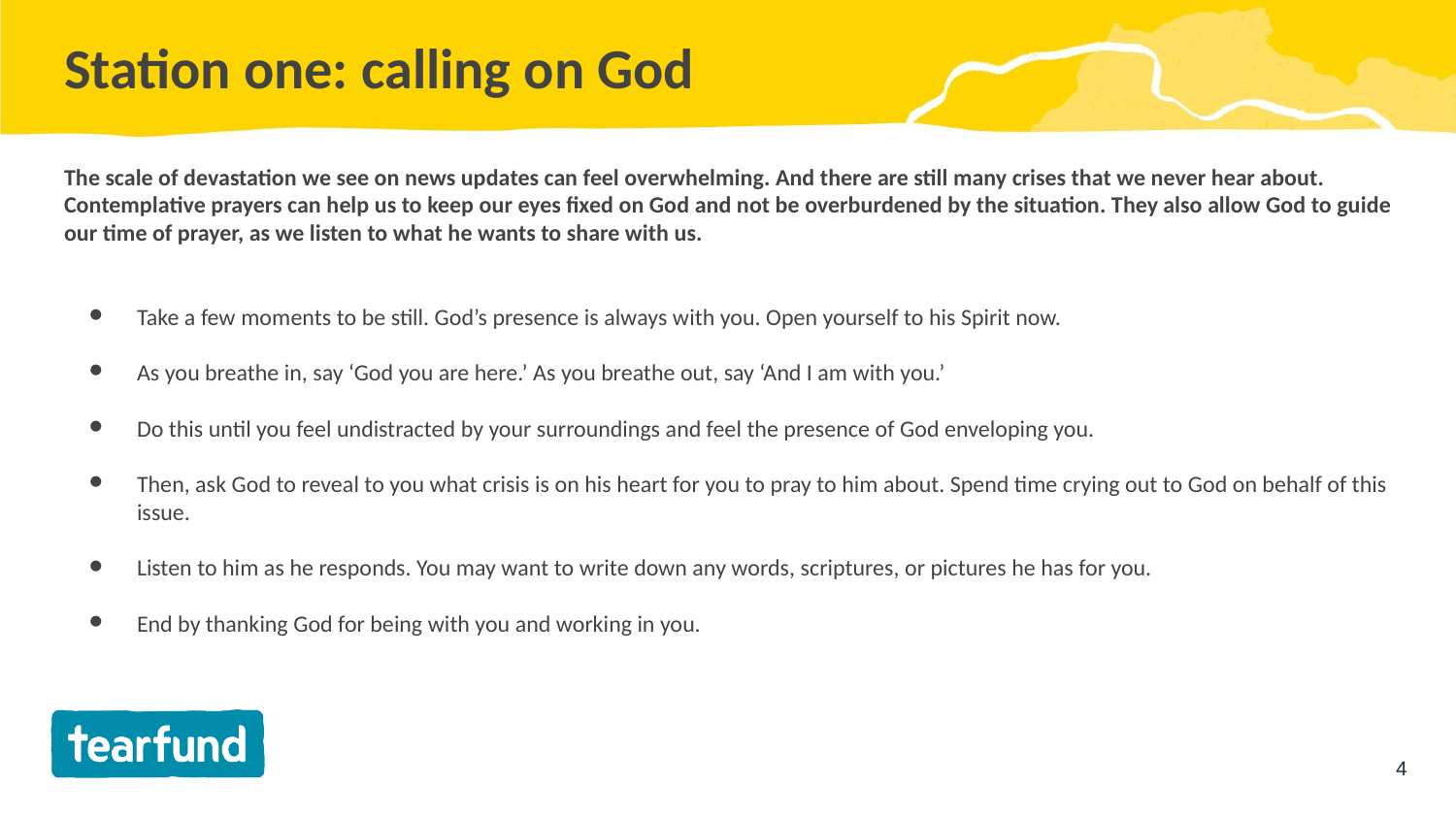

# Station one: calling on God
The scale of devastation we see on news updates can feel overwhelming. And there are still many crises that we never hear about. Contemplative prayers can help us to keep our eyes fixed on God and not be overburdened by the situation. They also allow God to guide our time of prayer, as we listen to what he wants to share with us.

Take a few moments to be still. God’s presence is always with you. Open yourself to his Spirit now.

As you breathe in, say ‘God you are here.’ As you breathe out, say ‘And I am with you.’

Do this until you feel undistracted by your surroundings and feel the presence of God enveloping you.

Then, ask God to reveal to you what crisis is on his heart for you to pray to him about. Spend time crying out to God on behalf of this issue.

Listen to him as he responds. You may want to write down any words, scriptures, or pictures he has for you.

End by thanking God for being with you and working in you.